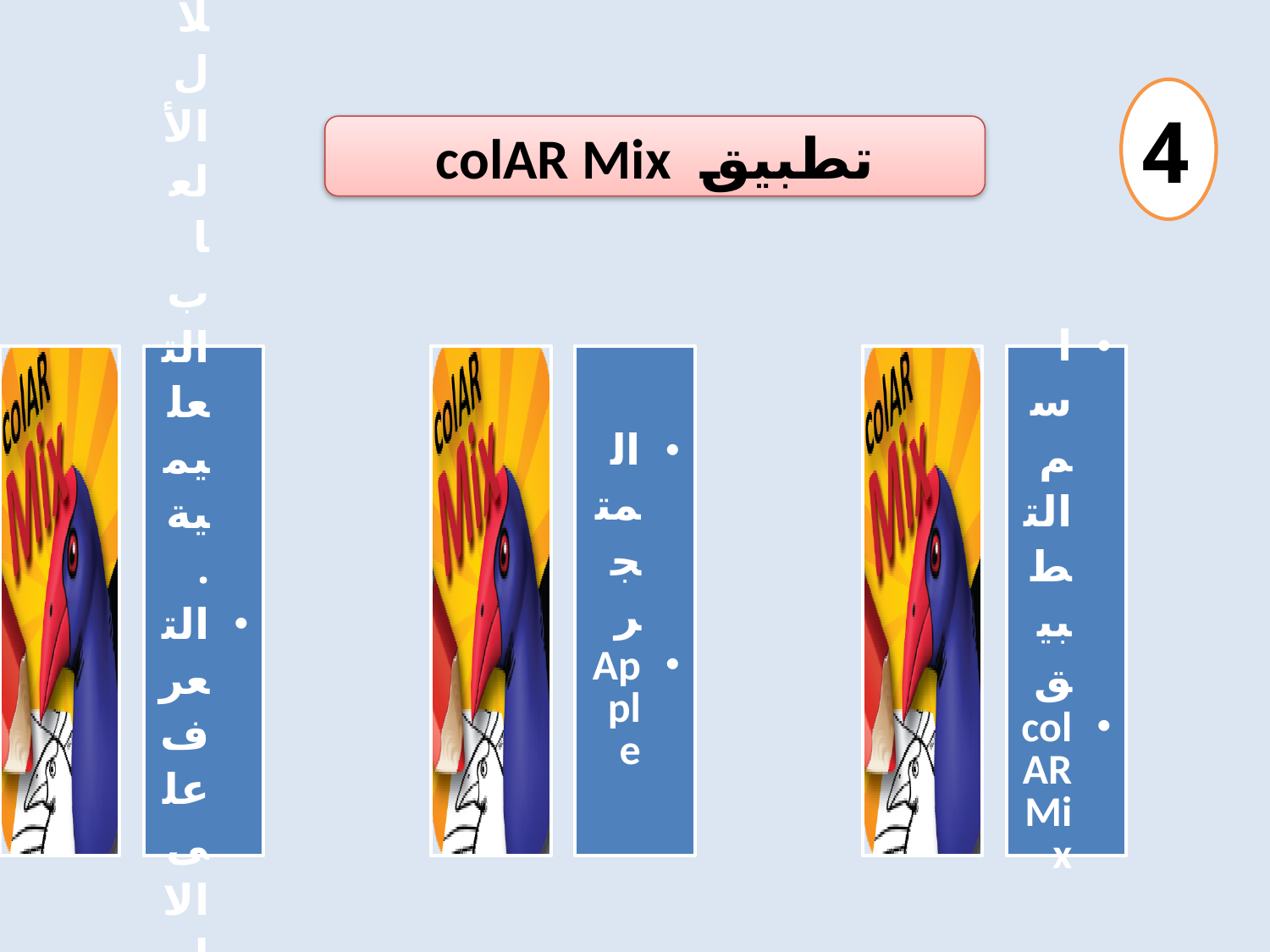

4
تطبيق  colAR Mix
المتجر
اسم التطبيق
colAR Mix
Apple